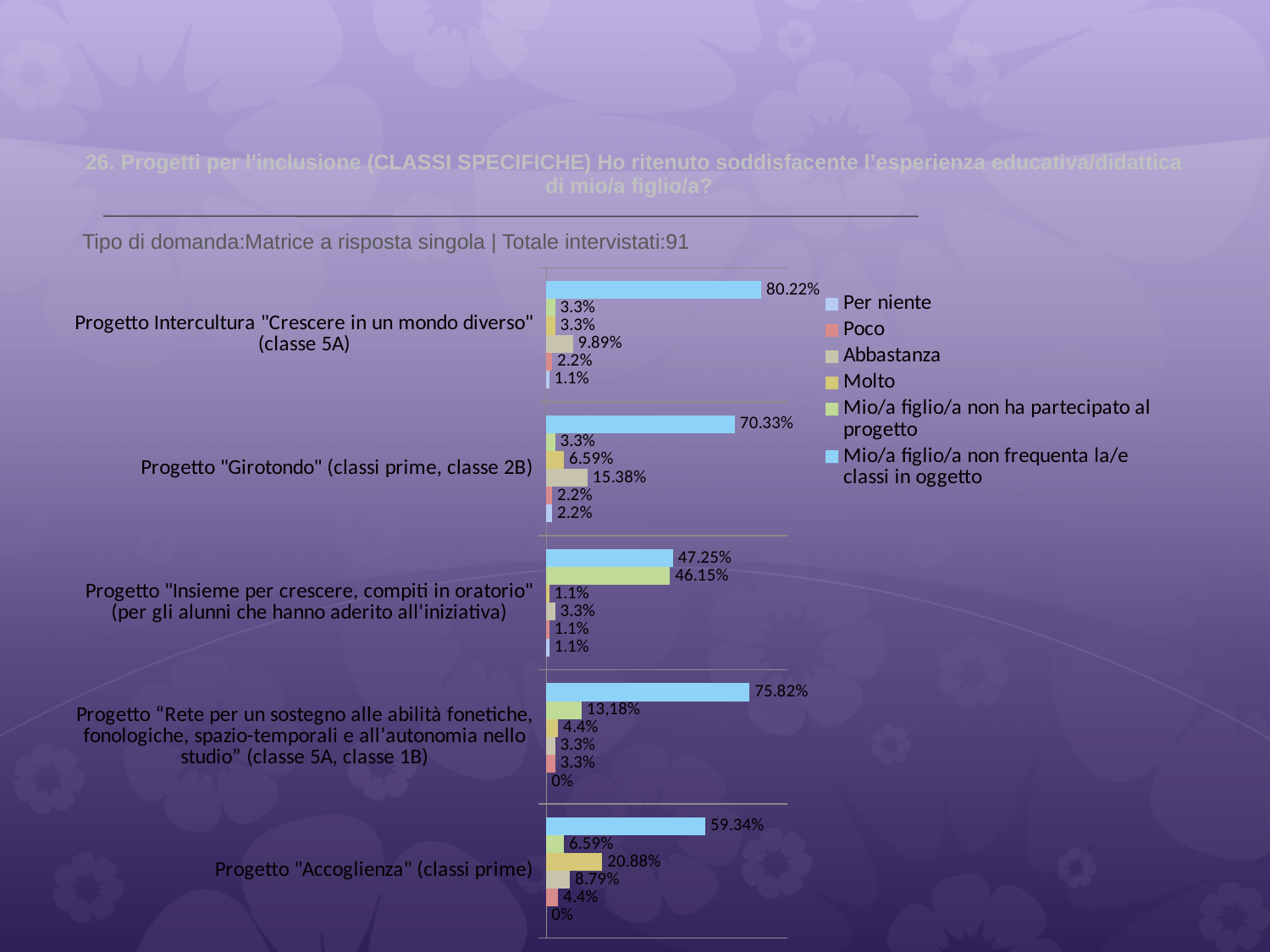

# 26. Progetti per l'inclusione (CLASSI SPECIFICHE) Ho ritenuto soddisfacente l’esperienza educativa/didattica di mio/a figlio/a?
 Tipo di domanda:Matrice a risposta singola | Totale intervistati:91

### Chart

| Category | Mio/a figlio/a non frequenta la/e classi in oggetto | Mio/a figlio/a non ha partecipato al progetto | Molto | Abbastanza | Poco | Per niente |
|---|---|---|---|---|---|---|
| Progetto Intercultura "Crescere in un mondo diverso" (classe 5A) | 0.8022 | 0.033 | 0.033 | 0.098900005 | 0.022 | 0.011 |
| Progetto "Girotondo" (classi prime, classe 2B) | 0.7033 | 0.033 | 0.0659 | 0.1538 | 0.022 | 0.022 |
| Progetto "Insieme per crescere, compiti in oratorio" (per gli alunni che hanno aderito all'iniziativa) | 0.4725 | 0.46150002 | 0.011 | 0.033 | 0.011 | 0.011 |
| Progetto “Rete per un sostegno alle abilità fonetiche, fonologiche, spazio-temporali e all’autonomia nello studio” (classe 5A, classe 1B) | 0.7582 | 0.1319 | 0.044 | 0.033 | 0.033 | 0.0 |
| Progetto "Accoglienza" (classi prime) | 0.5934 | 0.0659 | 0.20879999 | 0.0879 | 0.044 | 0.0 |